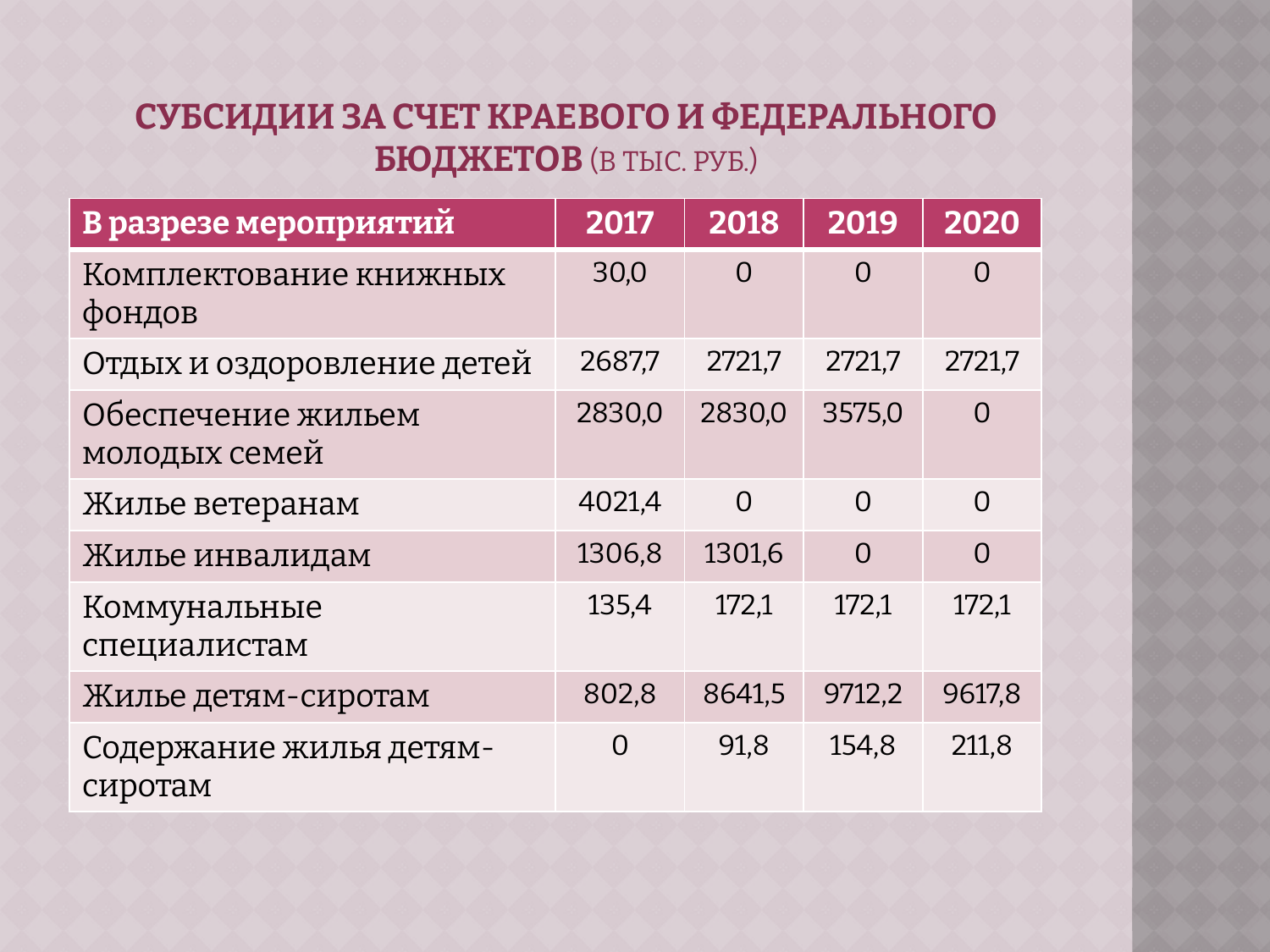

# Субсидии за счет краевого и федерального бюджетов (в тыс. руб.)
| В разрезе мероприятий | 2017 | 2018 | 2019 | 2020 |
| --- | --- | --- | --- | --- |
| Комплектование книжных фондов | 30,0 | 0 | 0 | 0 |
| Отдых и оздоровление детей | 2687,7 | 2721,7 | 2721,7 | 2721,7 |
| Обеспечение жильем молодых семей | 2830,0 | 2830,0 | 3575,0 | 0 |
| Жилье ветеранам | 4021,4 | 0 | 0 | 0 |
| Жилье инвалидам | 1306,8 | 1301,6 | 0 | 0 |
| Коммунальные специалистам | 135,4 | 172,1 | 172,1 | 172,1 |
| Жилье детям-сиротам | 802,8 | 8641,5 | 9712,2 | 9617,8 |
| Содержание жилья детям-сиротам | 0 | 91,8 | 154,8 | 211,8 |